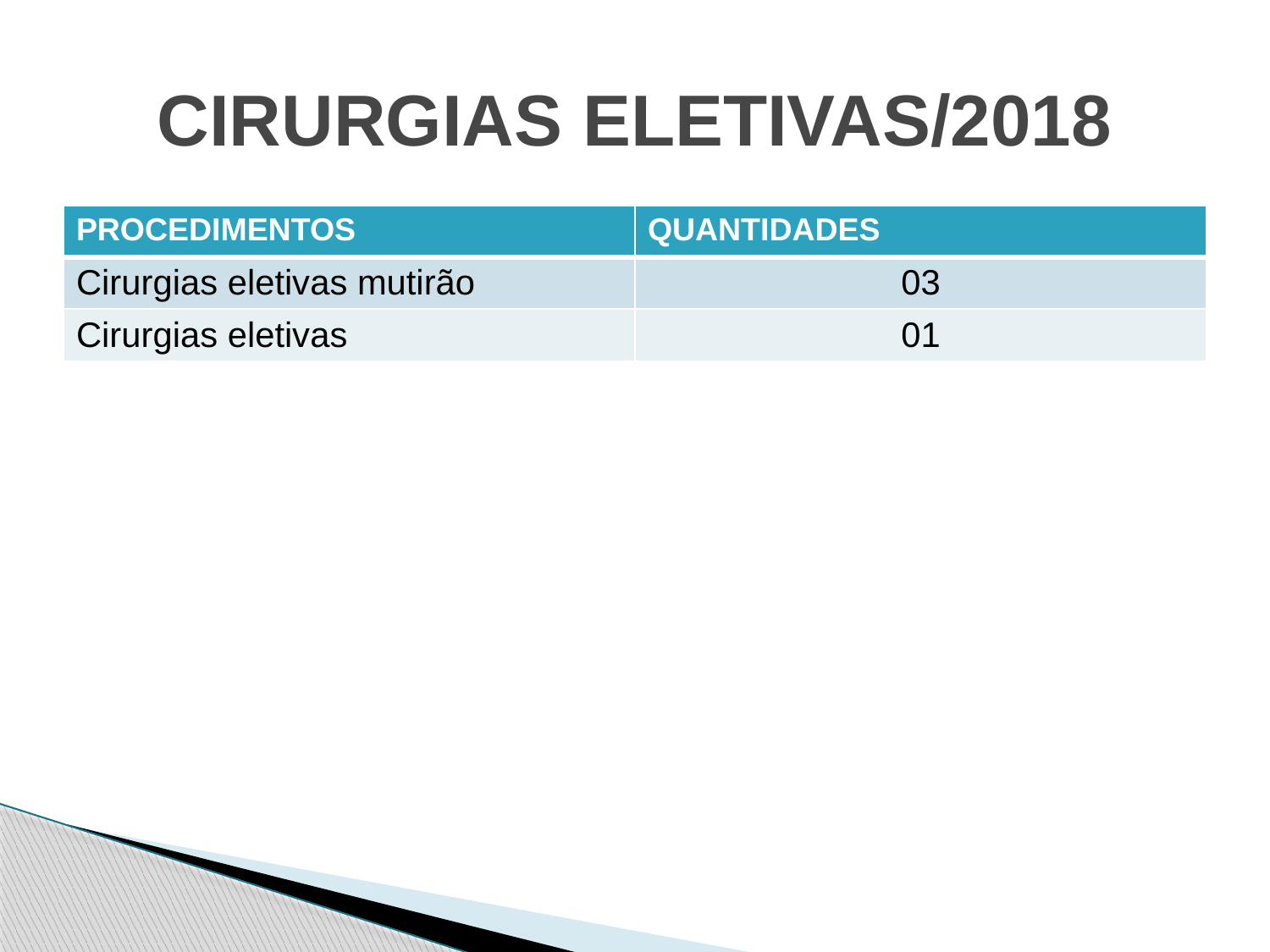

# CIRURGIAS ELETIVAS/2018
| PROCEDIMENTOS | QUANTIDADES |
| --- | --- |
| Cirurgias eletivas mutirão | 03 |
| Cirurgias eletivas | 01 |